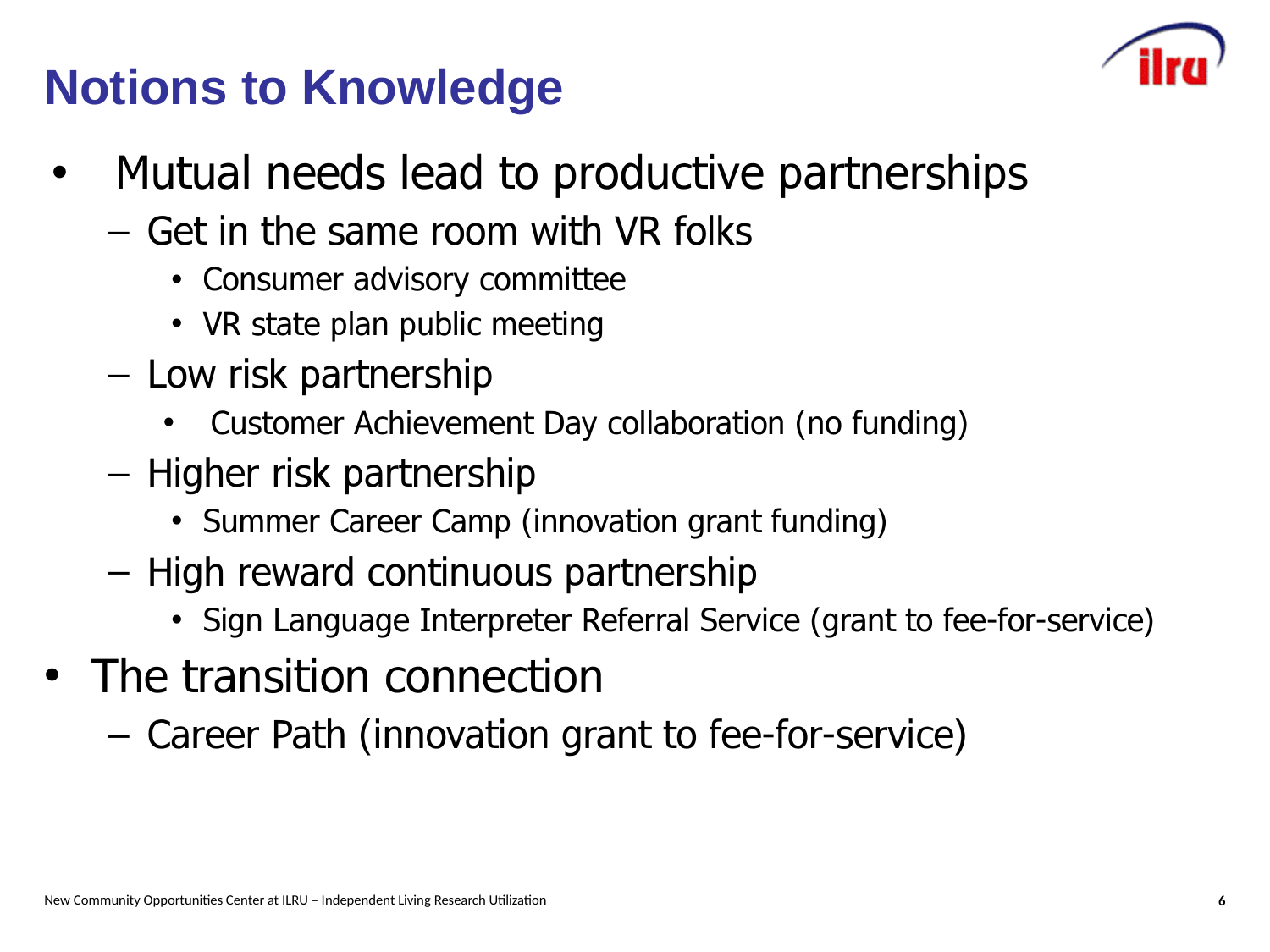

# Notions to Knowledge
Mutual needs lead to productive partnerships
Get in the same room with VR folks
Consumer advisory committee
VR state plan public meeting
Low risk partnership
Customer Achievement Day collaboration (no funding)
Higher risk partnership
Summer Career Camp (innovation grant funding)
High reward continuous partnership
Sign Language Interpreter Referral Service (grant to fee-for-service)
The transition connection
Career Path (innovation grant to fee-for-service)

New Community Opportunities Center at ILRU – Independent Living Research Utilization
6